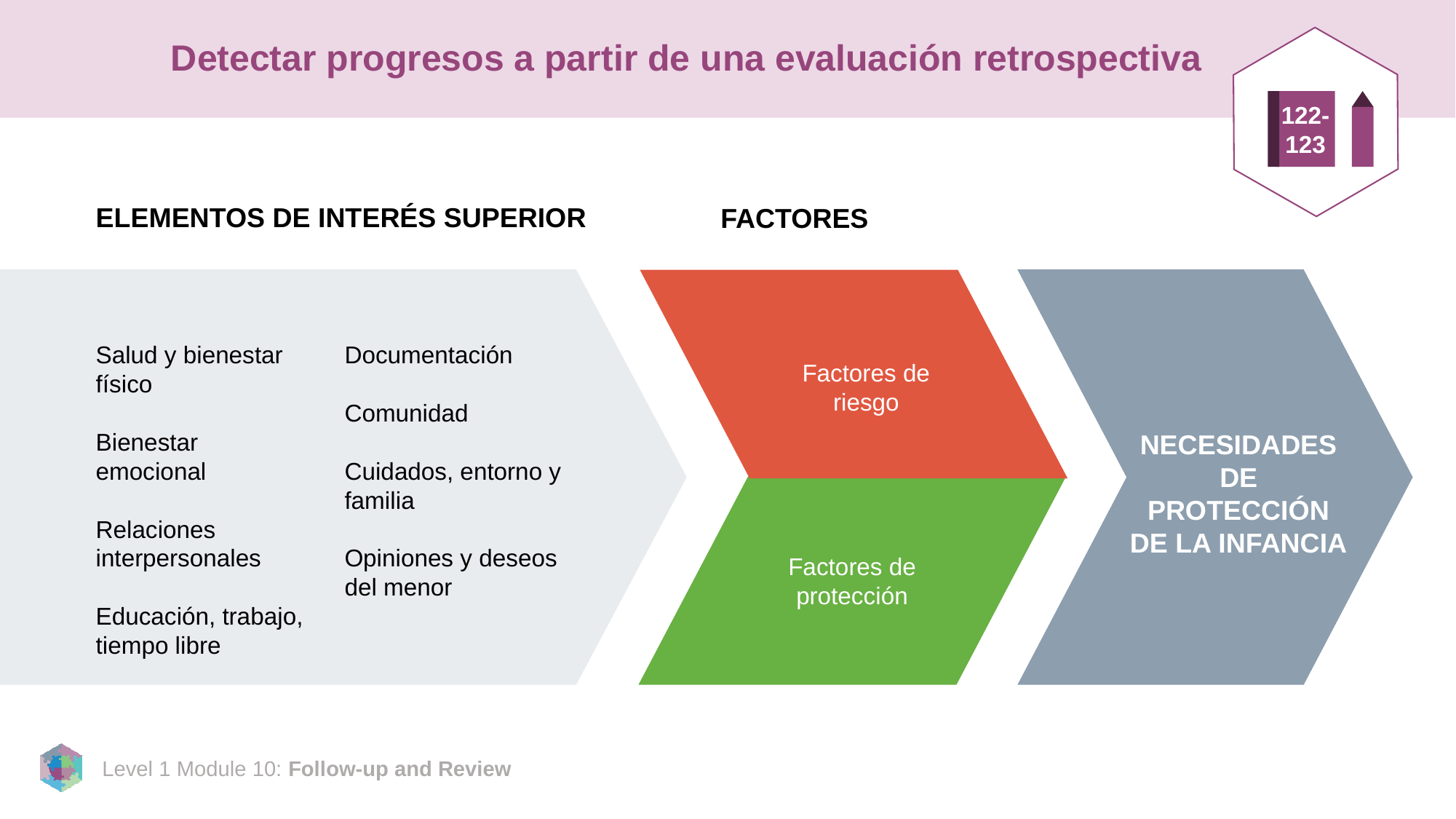

# Detectar progresos a partir de una evaluación retrospectiva

122-
123

ELEMENTOS DE INTERÉS SUPERIOR
FACTORES

Salud y bienestar físico

Bienestar emocional

Relaciones interpersonales

Educación, trabajo, tiempo libre
Documentación

Comunidad

Cuidados, entorno y familia

Opiniones y deseos del menor

Factores de riesgo
NECESIDADES DE PROTECCIÓN DE LA INFANCIA
Factores de protección